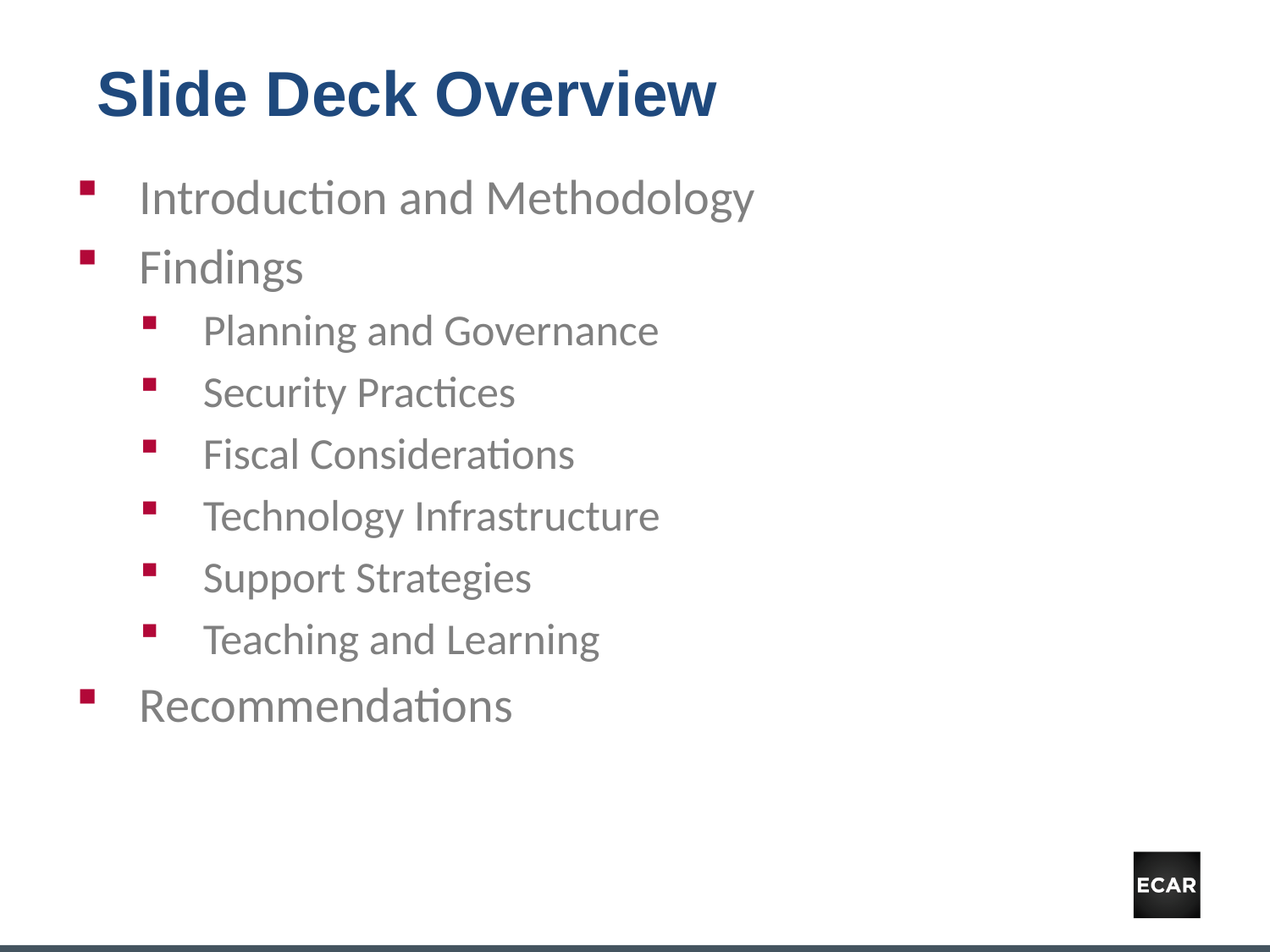

# Slide Deck Overview
Introduction and Methodology
Findings
Planning and Governance
Security Practices
Fiscal Considerations
Technology Infrastructure
Support Strategies
Teaching and Learning
Recommendations